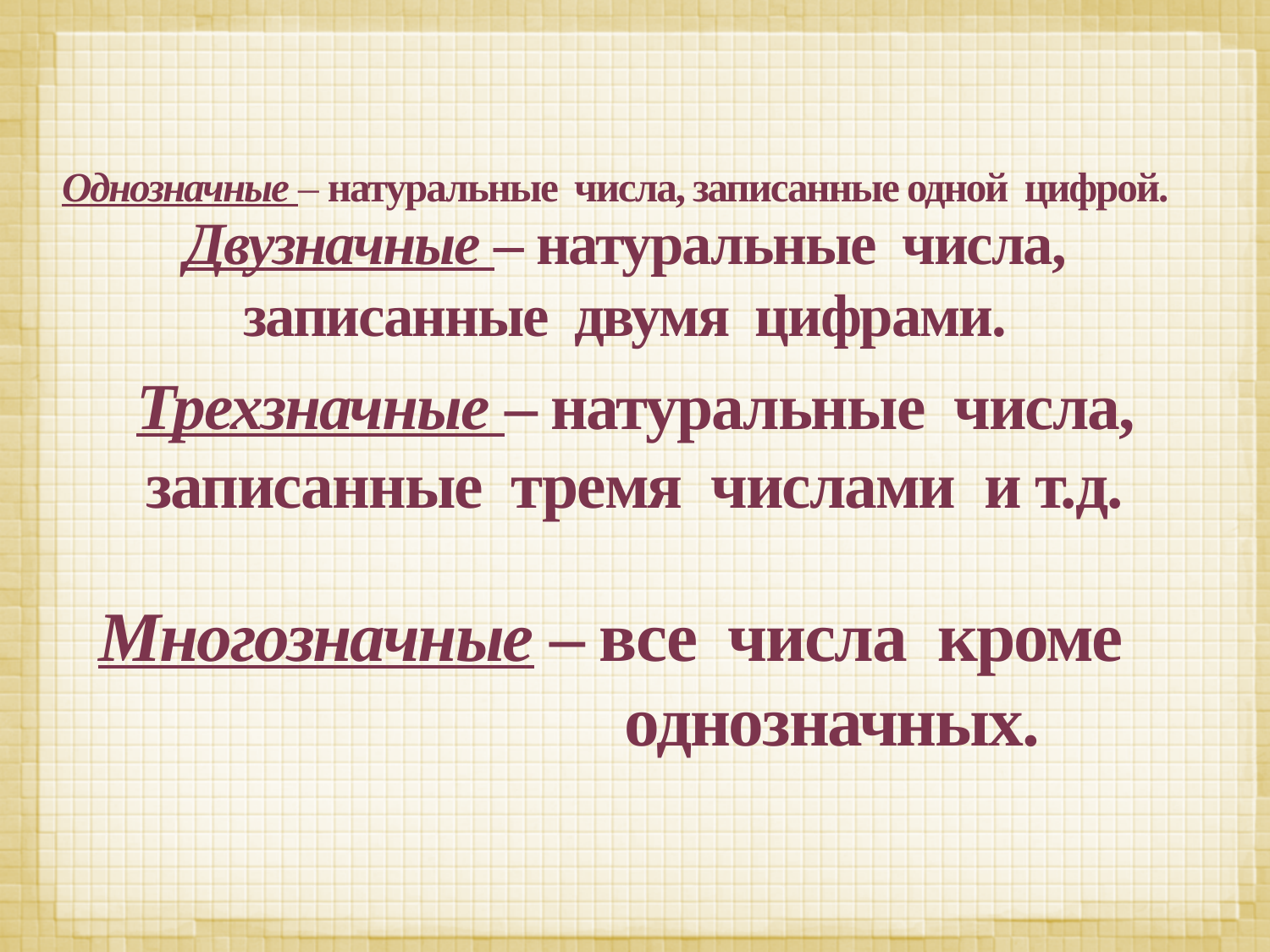

# Однозначные – натуральные  числа, записанные одной  цифрой.
Двузначные – натуральные  числа, записанные  двумя  цифрами.
Трехзначные – натуральные  числа, записанные  тремя  числами  и т.д.
Многозначные – все  числа  кроме
                         однозначных.